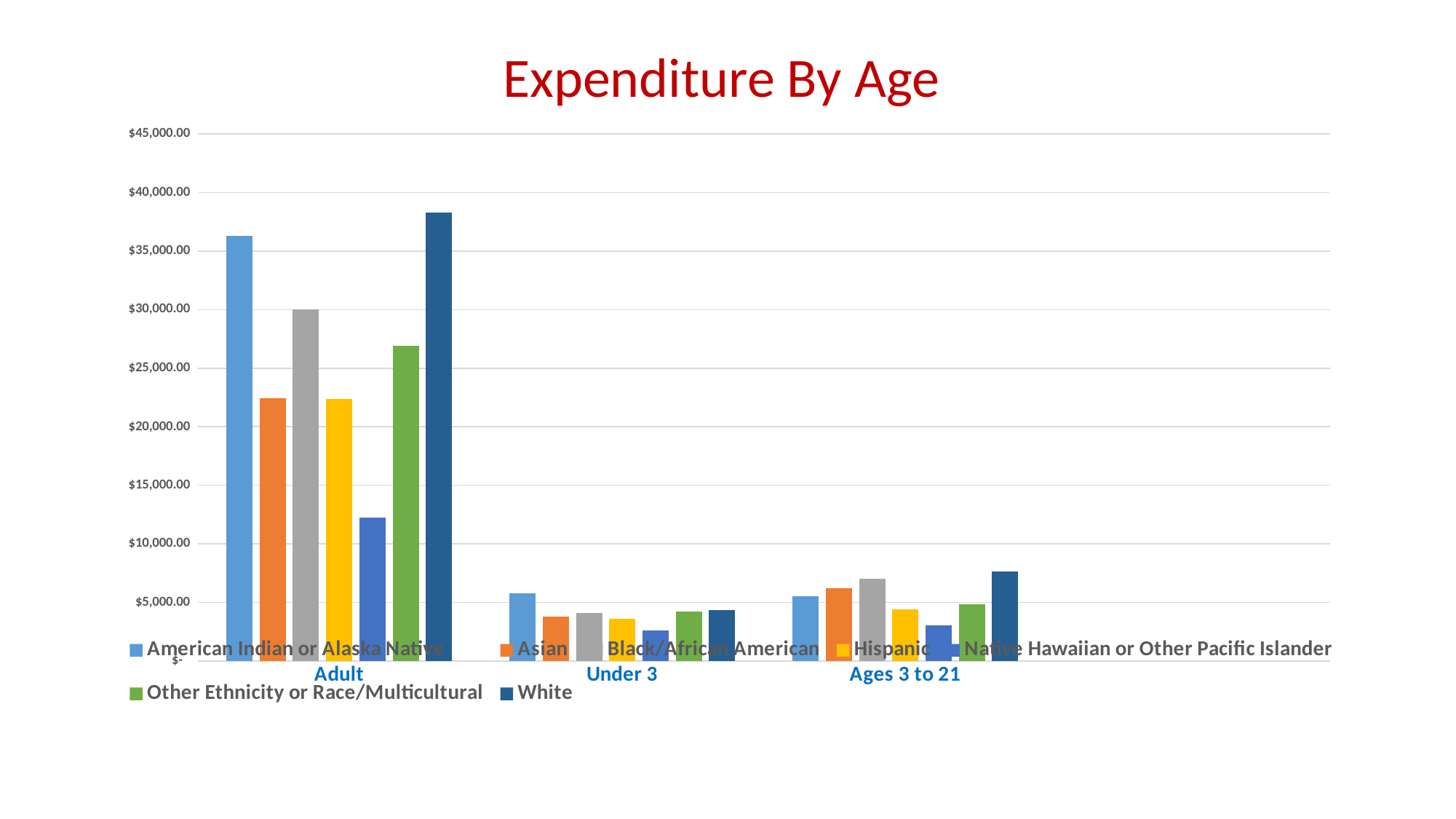

# Expenditure By Age

### Chart

| Category | American Indian or Alaska Native | Asian | Black/African American | Hispanic | Native Hawaiian or Other Pacific Islander | Other Ethnicity or Race/Multicultural | White |
|---|---|---|---|---|---|---|---|
| Adult | 36327.0 | 22435.0 | 30033.0 | 22360.0 | 12257.0 | 26929.0 | 38261.0 |
| Under 3 | 5756.0 | 3802.0 | 4079.0 | 3581.0 | 2587.0 | 4206.0 | 4351.0 |
| Ages 3 to 21 | 5509.0 | 6226.0 | 7022.0 | 4418.0 | 3058.0 | 4820.0 | 7612.0 |